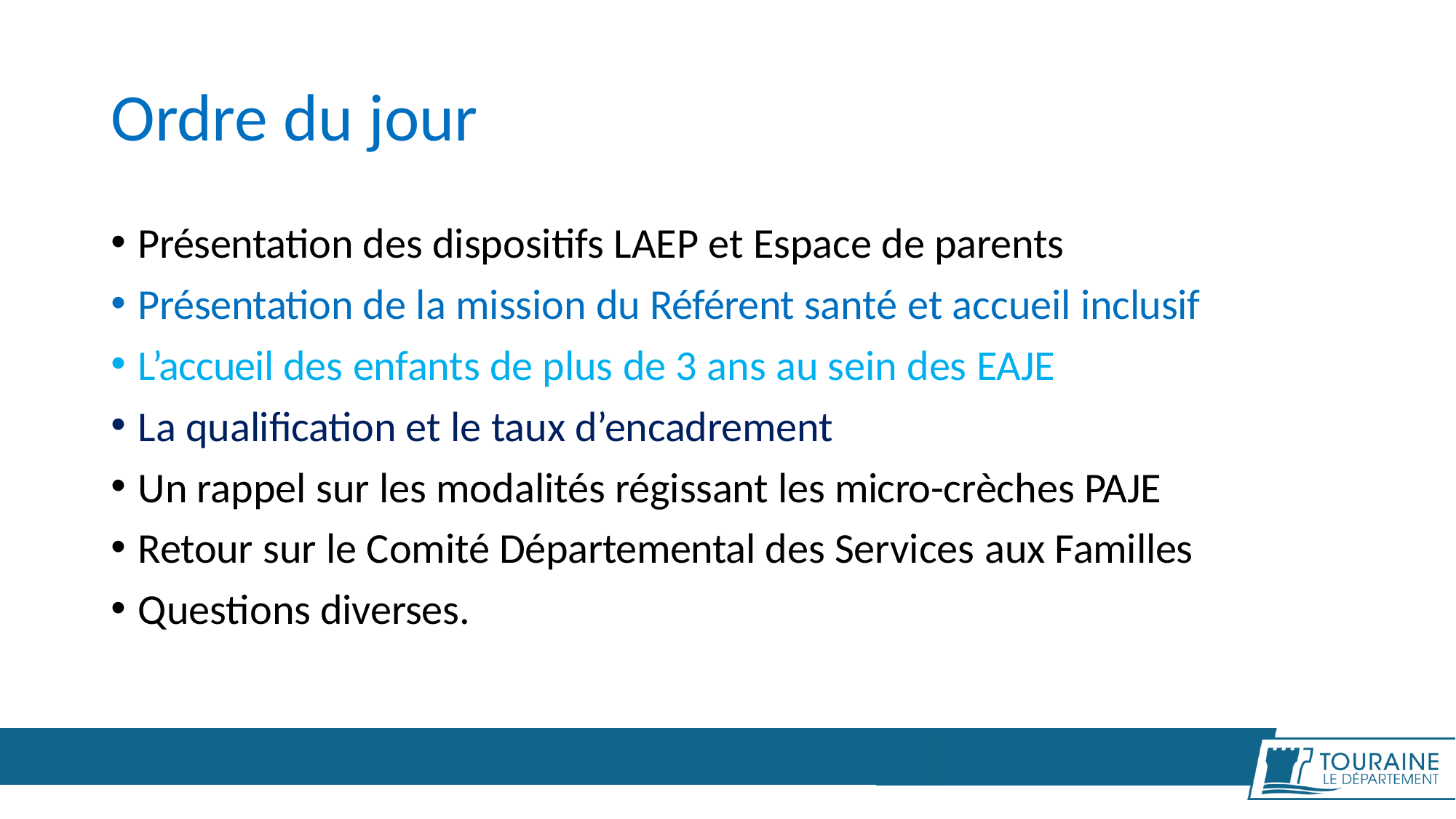

# Ordre du jour
Présentation des dispositifs LAEP et Espace de parents
Présentation de la mission du Référent santé et accueil inclusif
L’accueil des enfants de plus de 3 ans au sein des EAJE
La qualification et le taux d’encadrement
Un rappel sur les modalités régissant les micro-crèches PAJE
Retour sur le Comité Départemental des Services aux Familles
Questions diverses.